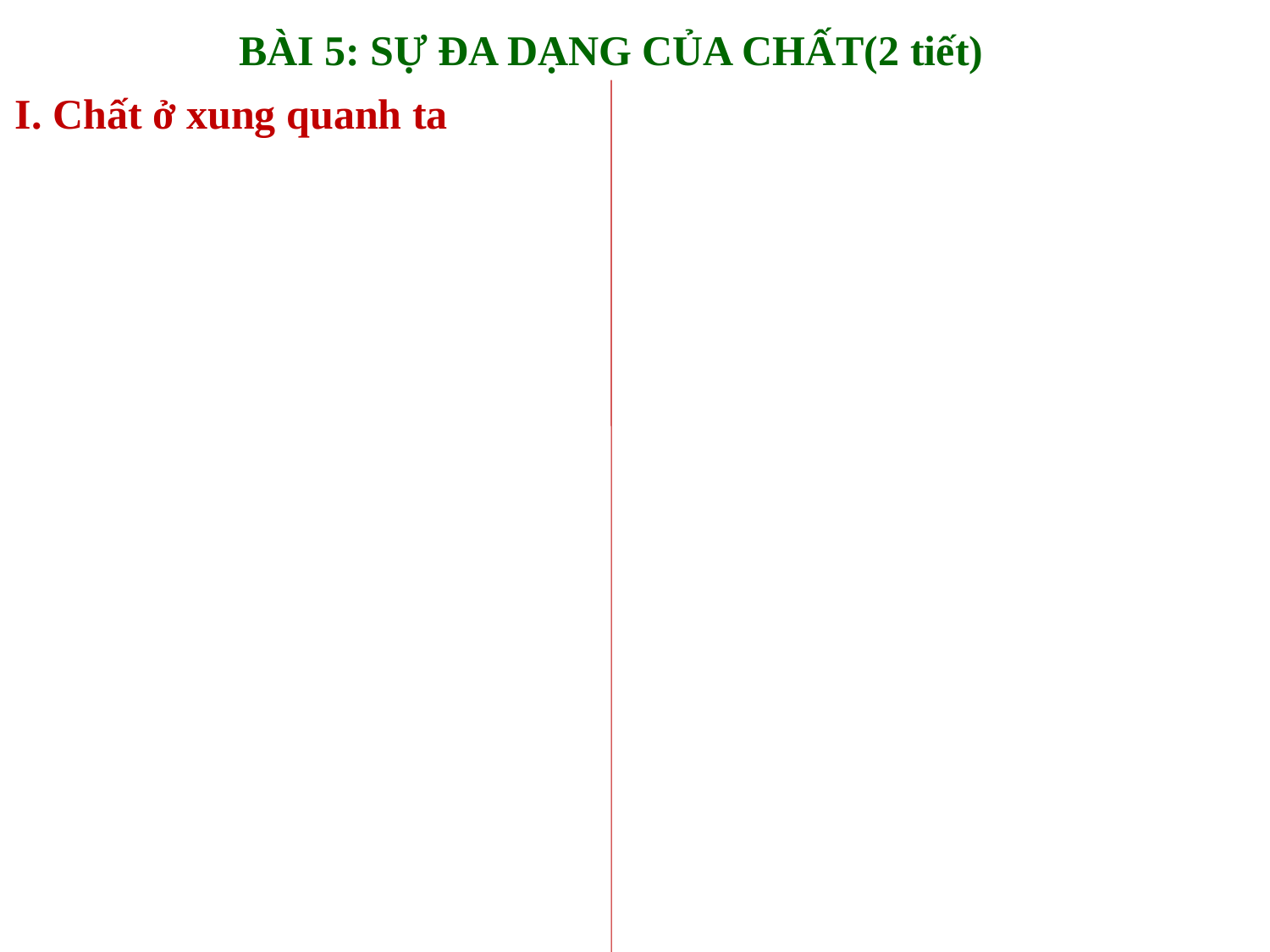

BÀI 5: SỰ ĐA DẠNG CỦA CHẤT(2 tiết)
I. Chất ở xung quanh ta